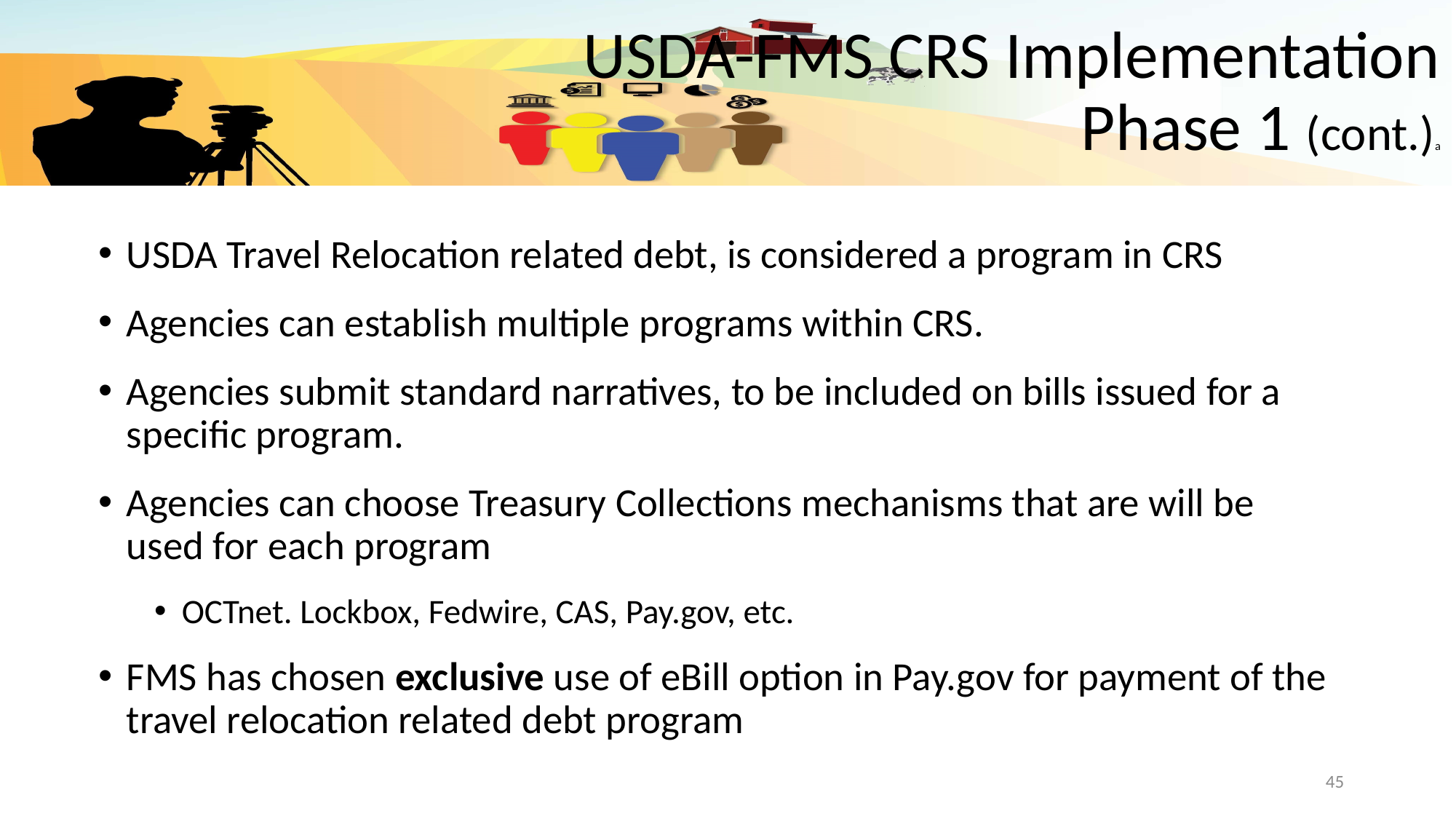

# USDA-FMS CRS Implementation Phase 1 (cont.)a
USDA Travel Relocation related debt, is considered a program in CRS
Agencies can establish multiple programs within CRS.
Agencies submit standard narratives, to be included on bills issued for a specific program.
Agencies can choose Treasury Collections mechanisms that are will be used for each program
OCTnet. Lockbox, Fedwire, CAS, Pay.gov, etc.
FMS has chosen exclusive use of eBill option in Pay.gov for payment of the travel relocation related debt program

45